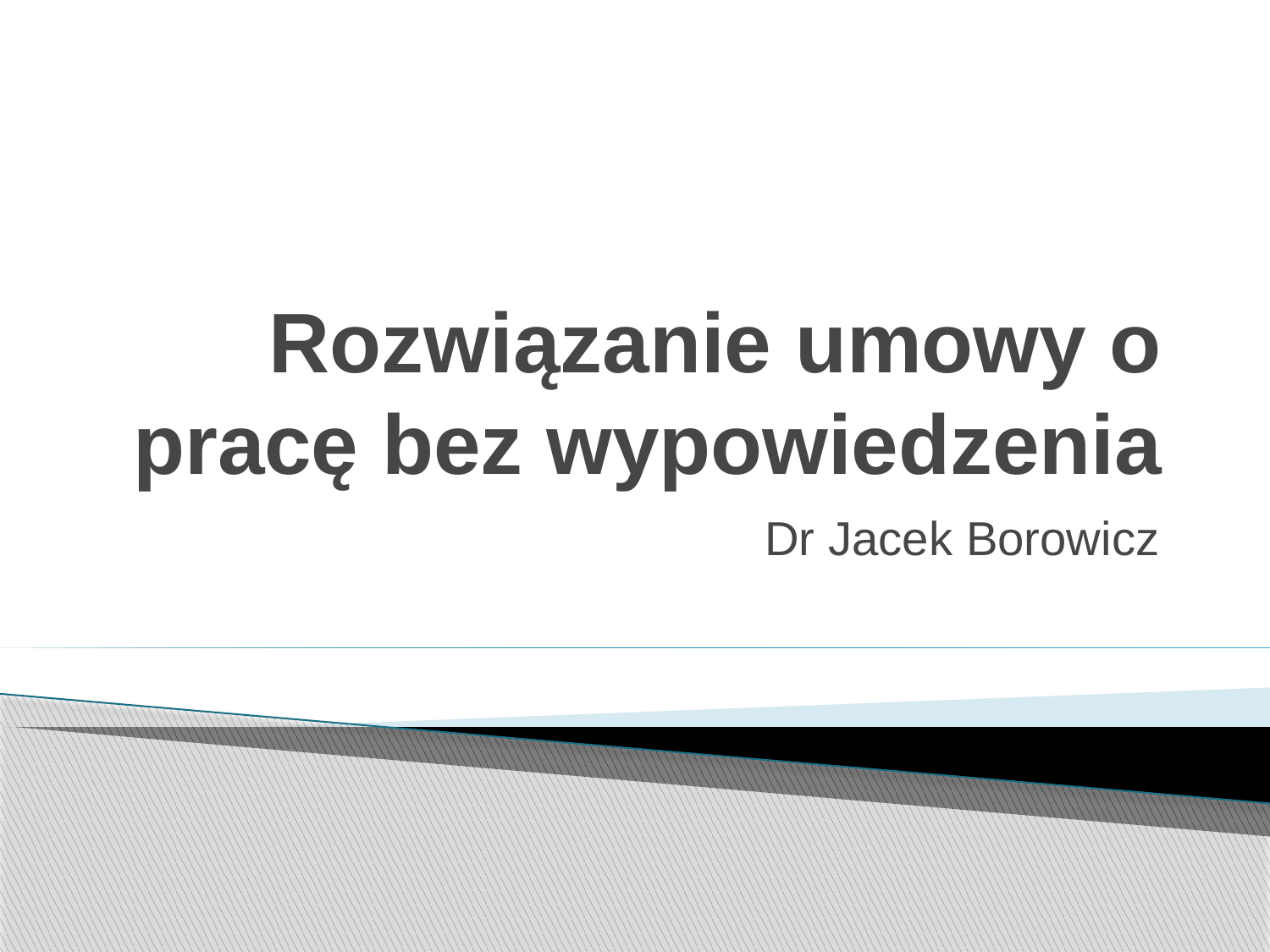

# Rozwiązanie umowy o pracę bez wypowiedzenia
Dr Jacek Borowicz